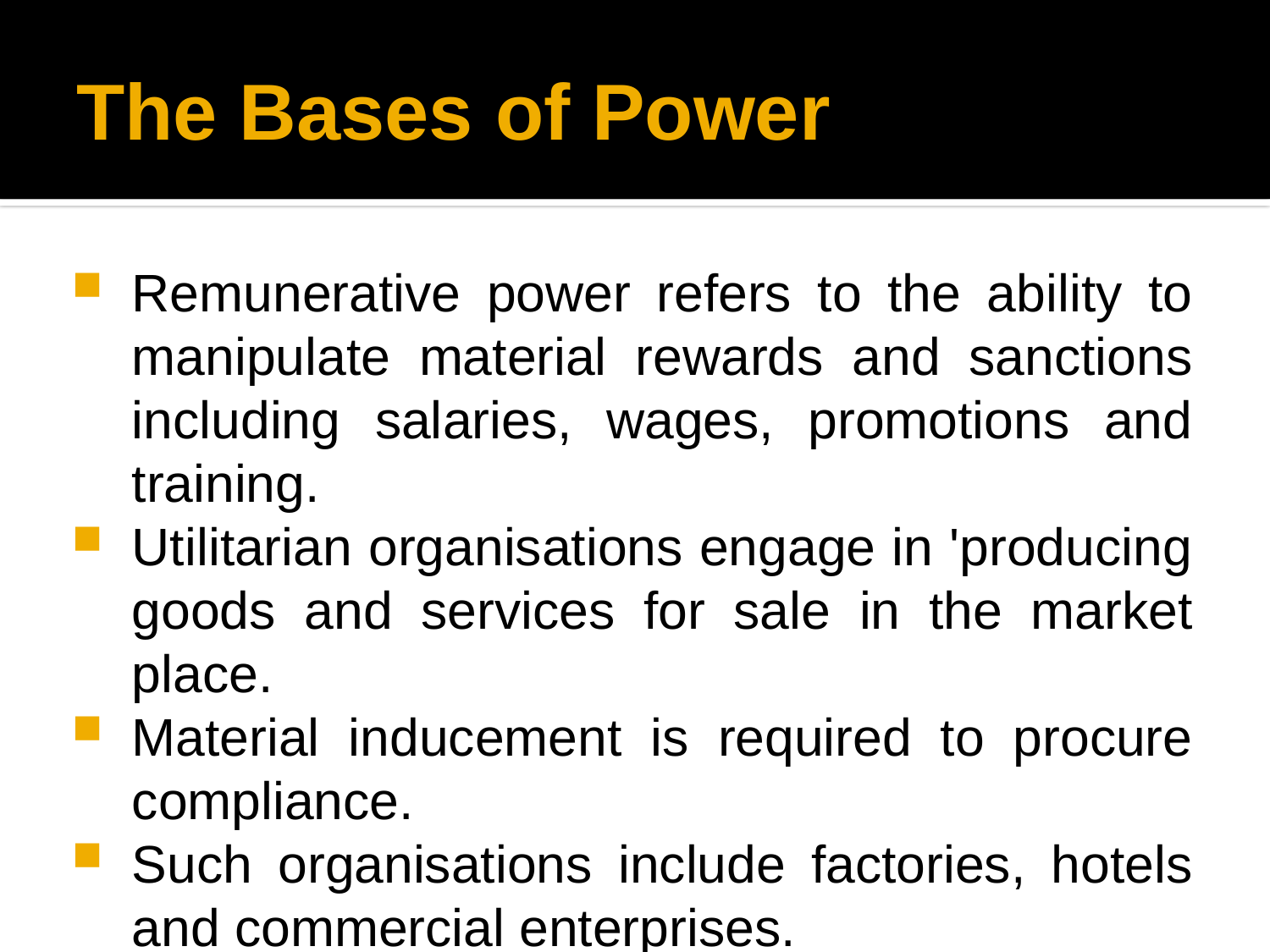

# The Bases of Power
Remunerative power refers to the ability to manipulate material rewards and sanctions including salaries, wages, promotions and training.
Utilitarian organisations engage in 'producing goods and services for sale in the market place.
Material inducement is required to procure compliance.
Such organisations include factories, hotels and commercial enterprises.